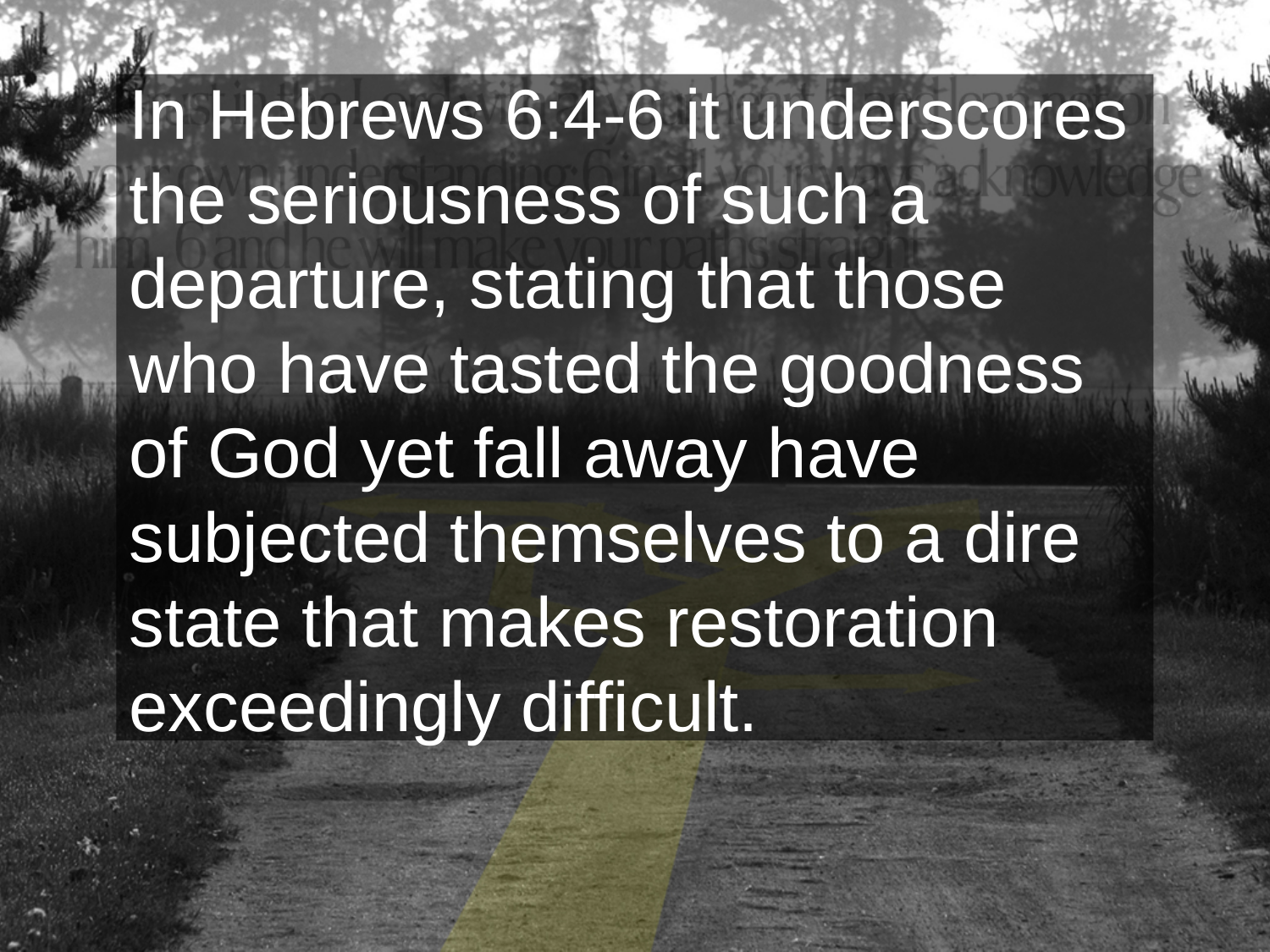

# In Hebrews 6:4-6 it underscores the seriousness of such a departure, stating that those who have tasted the goodness of God yet fall away have subjected themselves to a dire state that makes restoration exceedingly difficult.